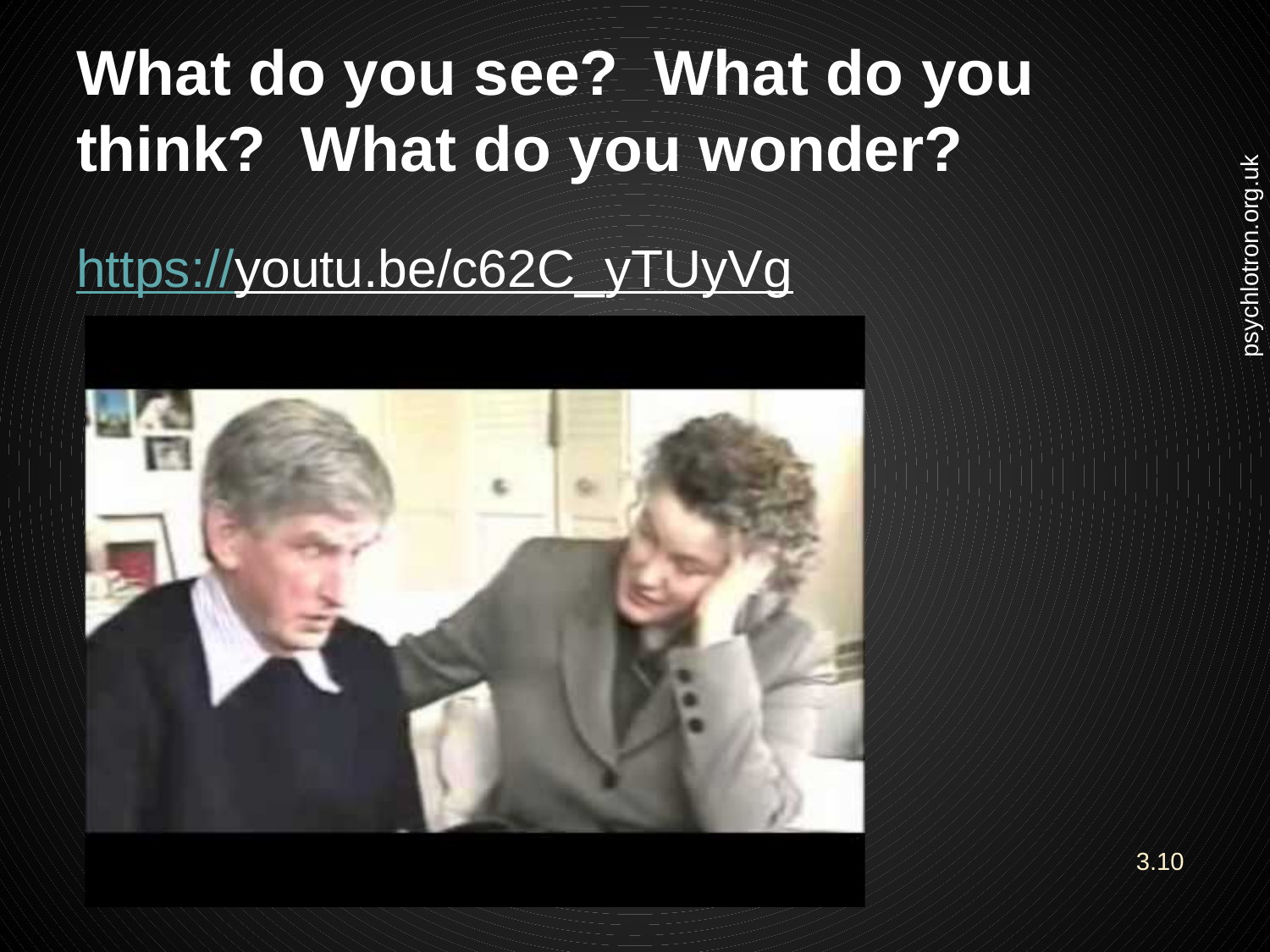

# What do you see?  What do you think?  What do you wonder?
https://youtu.be/c62C_yTUyVg

3.10